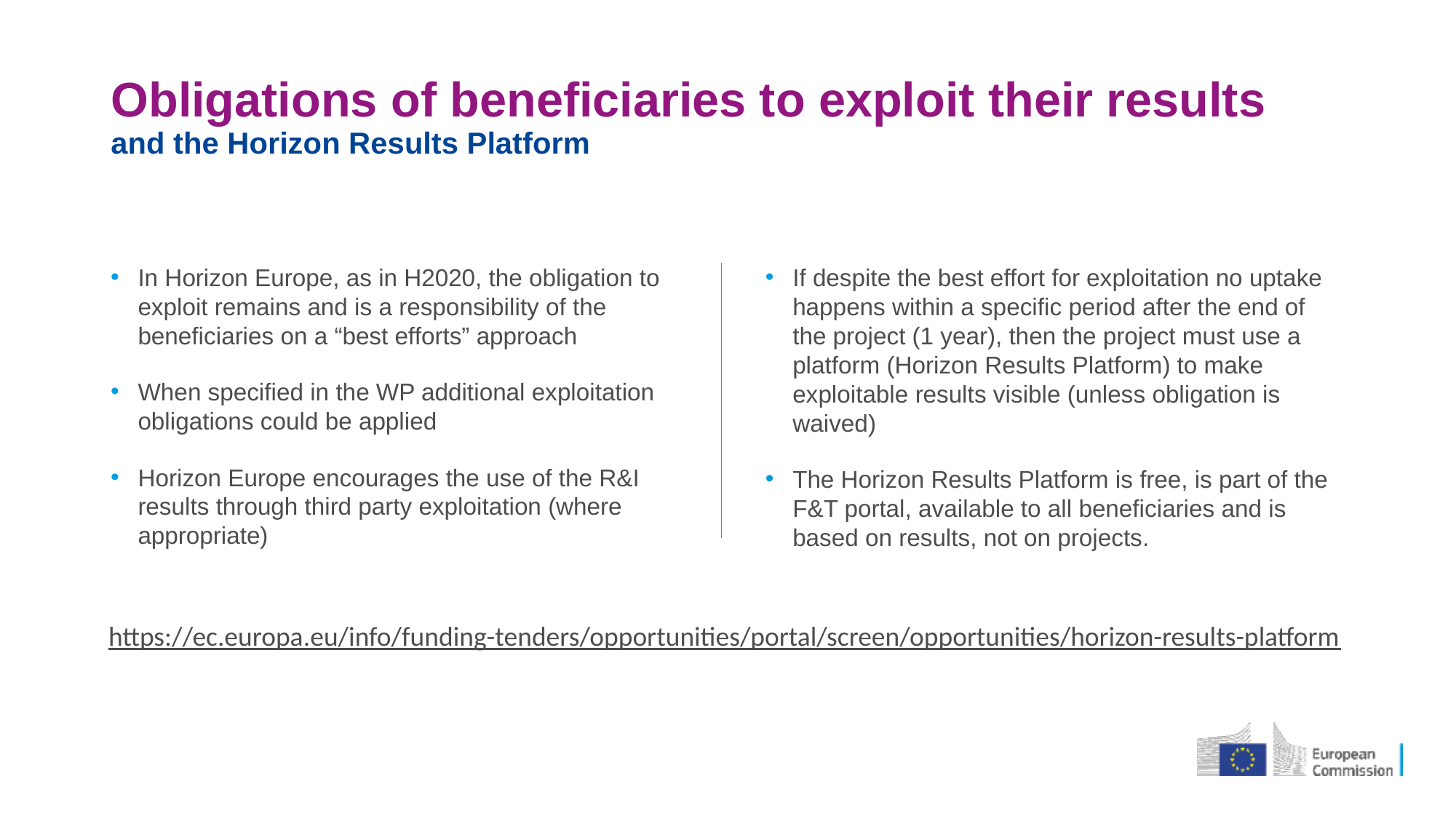

# Obligations of beneficiaries to exploit their results and the Horizon Results Platform
In Horizon Europe, as in H2020, the obligation to exploit remains and is a responsibility of the beneficiaries on a “best efforts” approach
When specified in the WP additional exploitation obligations could be applied
Horizon Europe encourages the use of the R&I results through third party exploitation (where appropriate)
If despite the best effort for exploitation no uptake happens within a specific period after the end of the project (1 year), then the project must use a platform (Horizon Results Platform) to make exploitable results visible (unless obligation is waived)
The Horizon Results Platform is free, is part of the F&T portal, available to all beneficiaries and is based on results, not on projects.
https://ec.europa.eu/info/funding-tenders/opportunities/portal/screen/opportunities/horizon-results-platform